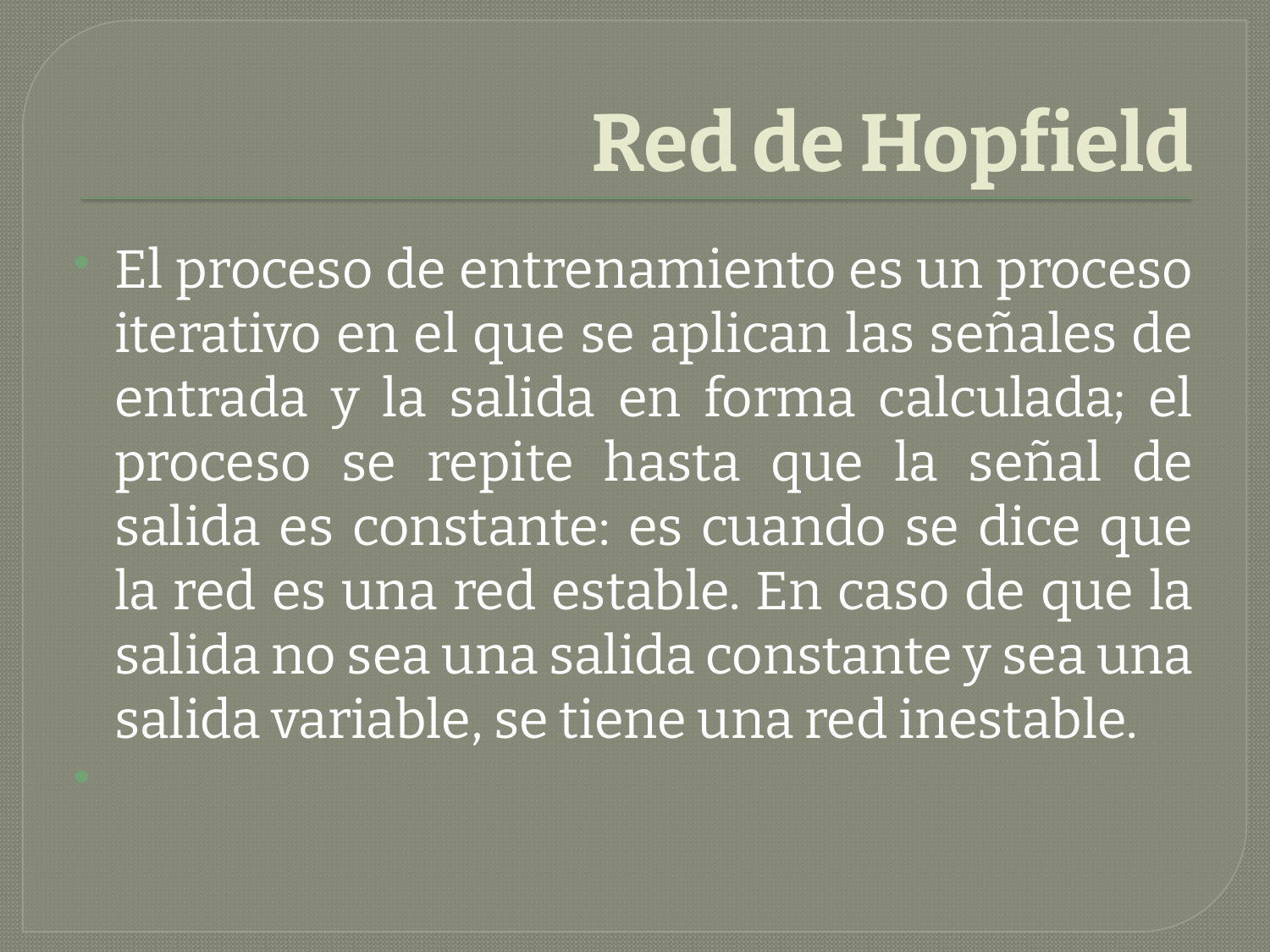

# Red de Hopfield
El proceso de entrenamiento es un proceso iterativo en el que se aplican las señales de entrada y la salida en forma calculada; el proceso se repite hasta que la señal de salida es constante: es cuando se dice que la red es una red estable. En caso de que la salida no sea una salida constante y sea una salida variable, se tiene una red inestable.